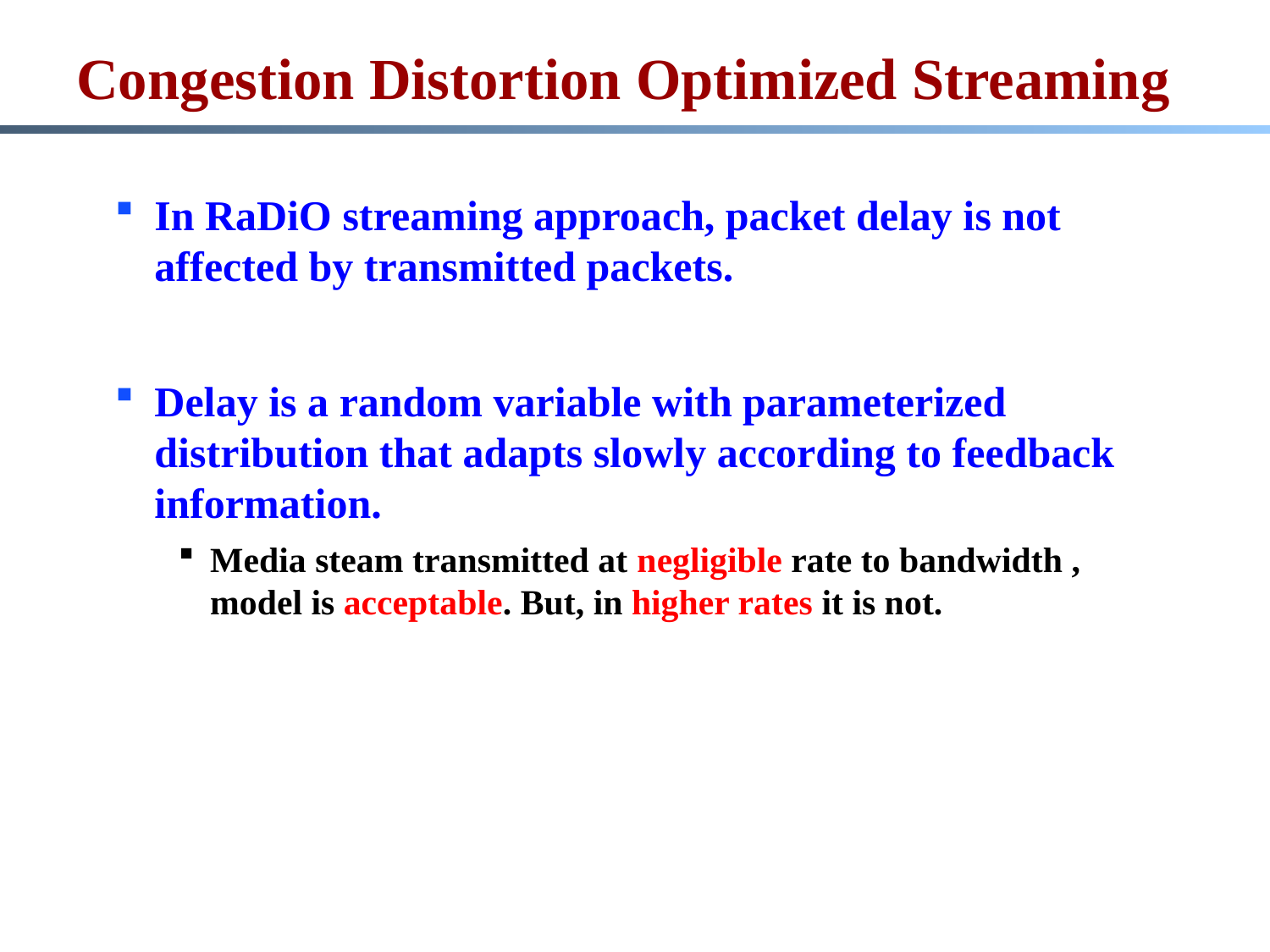

# Congestion Distortion Optimized Streaming
In RaDiO streaming approach, packet delay is not affected by transmitted packets.

Delay is a random variable with parameterized distribution that adapts slowly according to feedback information.
Media steam transmitted at negligible rate to bandwidth , model is acceptable. But, in higher rates it is not.